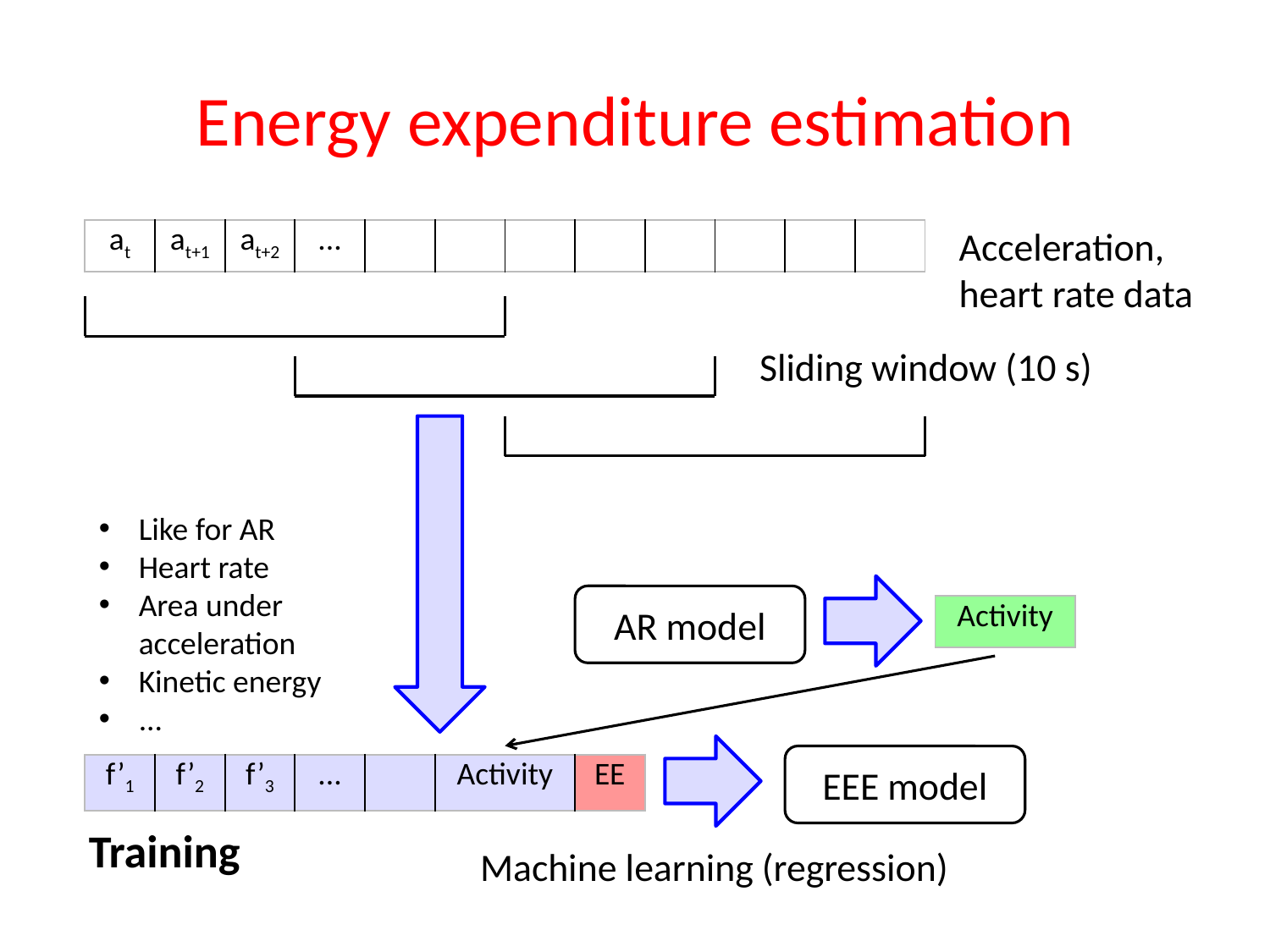

# Energy expenditure estimation
Acceleration,
heart rate data
| at | at+1 | at+2 | ... |  |  |  |  |  |  |  |  |
| --- | --- | --- | --- | --- | --- | --- | --- | --- | --- | --- | --- |
Sliding window (10 s)

Like for AR
Heart rate
Area under
acceleration
Kinetic energy
...

AR model
| Activity |
| --- |

EEE model
| f’1 | f’2 | f’3 | ... |  | Activity | EE |
| --- | --- | --- | --- | --- | --- | --- |
Training
Machine learning (regression)